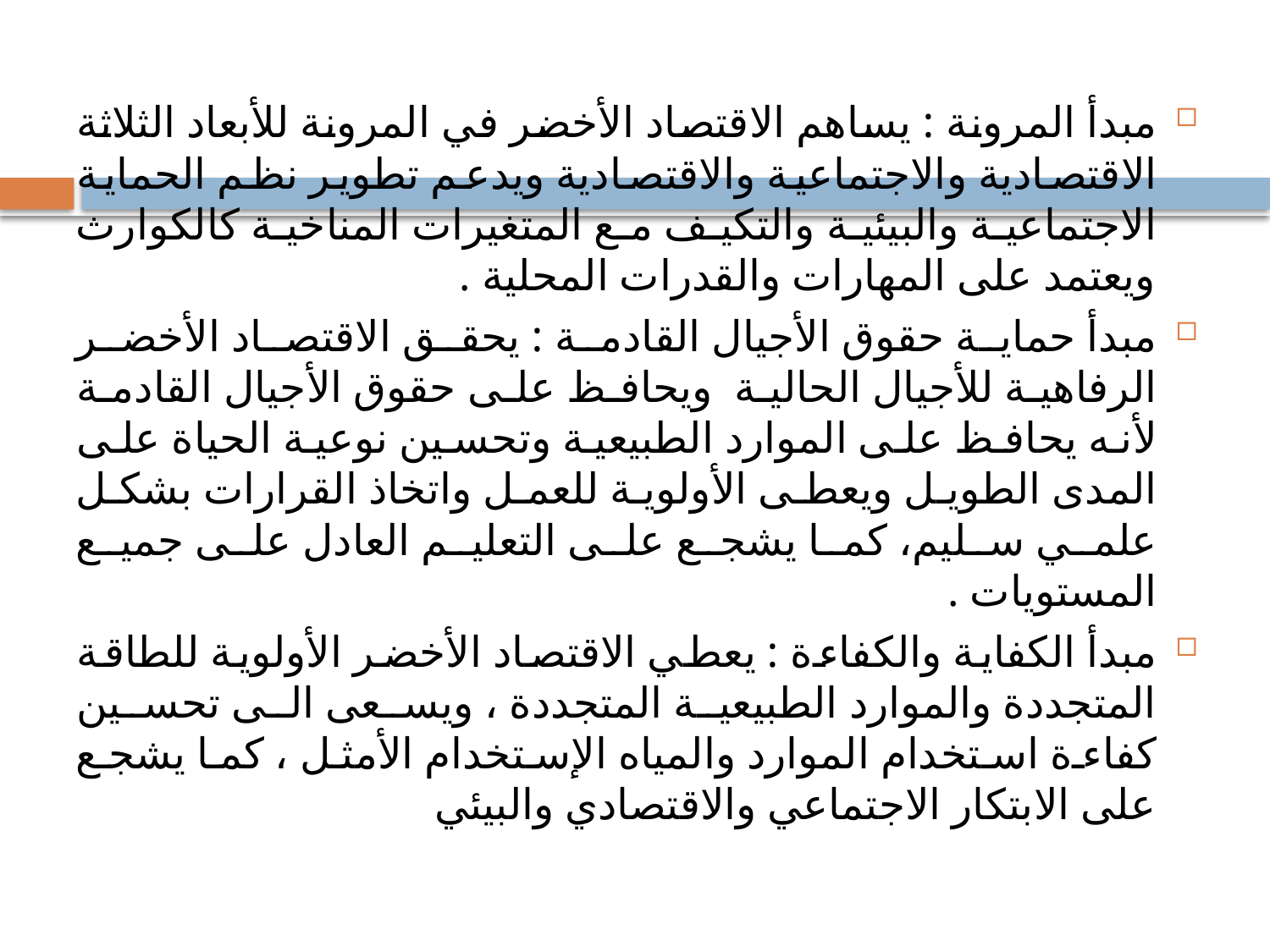

مبدأ المرونة : يساهم الاقتصاد الأخضر في المرونة للأبعاد الثلاثة الاقتصادية والاجتماعية والاقتصادية ويدعم تطوير نظم الحماية الاجتماعية والبيئية والتكيف مع المتغيرات المناخية كالكوارث ويعتمد على المهارات والقدرات المحلية .
مبدأ حماية حقوق الأجيال القادمة : يحقق الاقتصاد الأخضر الرفاهية للأجيال الحالية  ويحافظ على حقوق الأجيال القادمة لأنه يحافظ على الموارد الطبيعية وتحسين نوعية الحياة على المدى الطويل ويعطى الأولوية للعمل واتخاذ القرارات بشكل علمي سليم، كما يشجع على التعليم العادل على جميع المستويات .
مبدأ الكفاية والكفاءة : يعطي الاقتصاد الأخضر الأولوية للطاقة المتجددة والموارد الطبيعية المتجددة ، ويسعى الى تحسين كفاءة استخدام الموارد والمياه الإستخدام الأمثل ، كما يشجع على الابتكار الاجتماعي والاقتصادي والبيئي